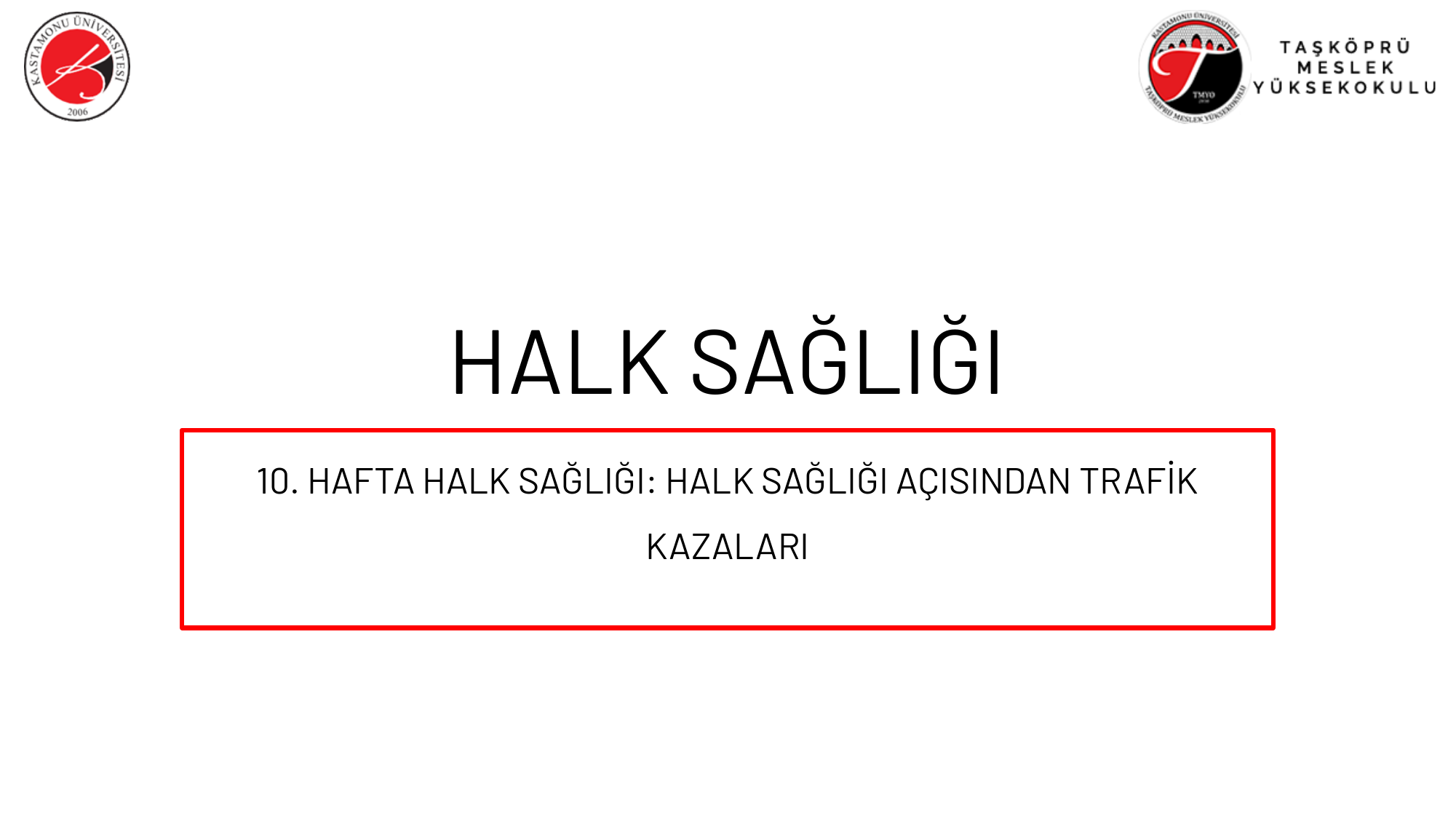

# HALK SAĞLIĞI
10. HAFTA HALK SAĞLIĞI: HALK SAĞLIĞI AÇISINDAN TRAFİK KAZALARI